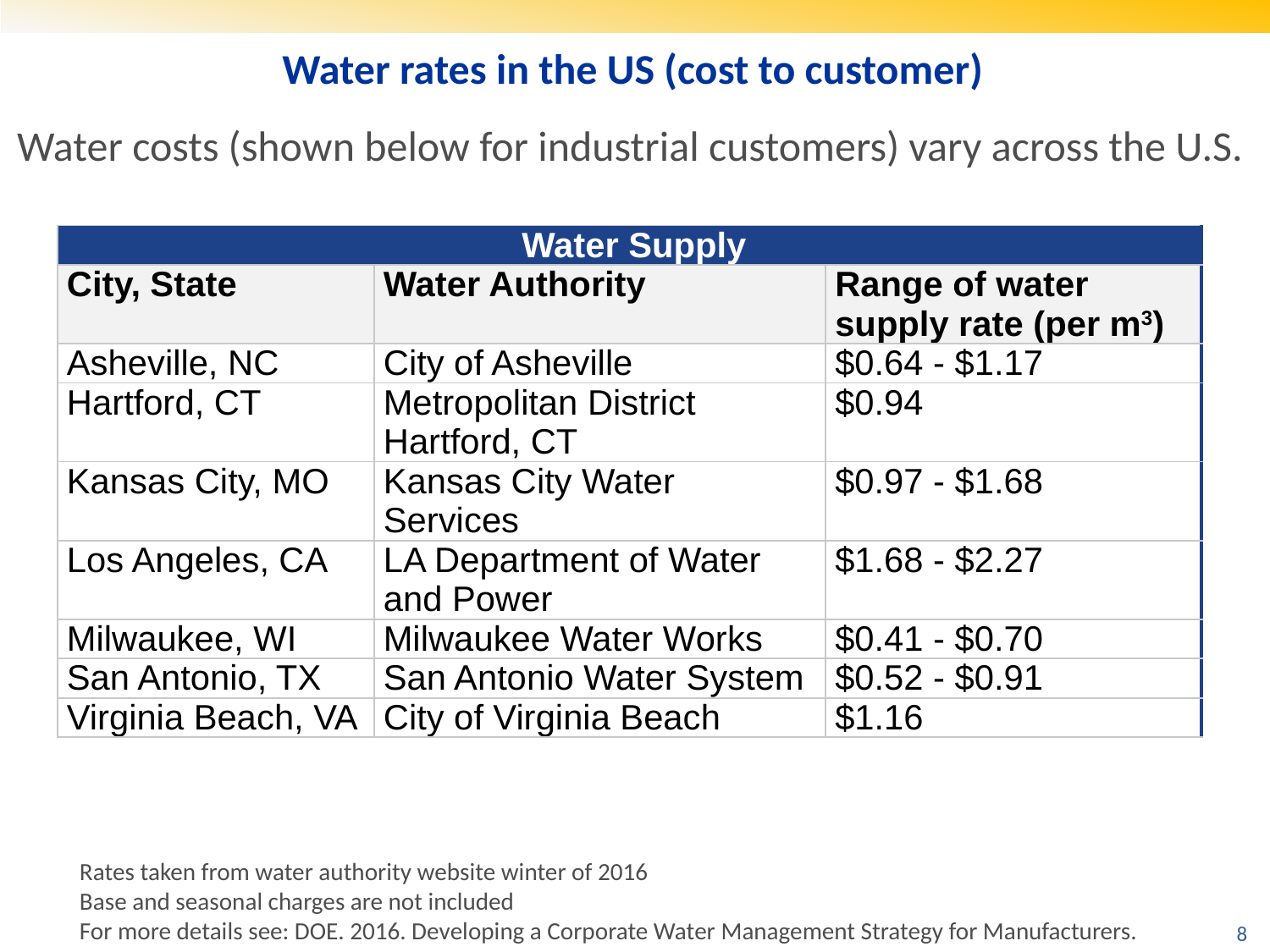

# Water rates in the US (cost to customer)
Water costs (shown below for industrial customers) vary across the U.S.
| Water Supply |  |  |
| --- | --- | --- |
| City, State | Water Authority | Range of water supply rate (per m3) |
| Asheville, NC | City of Asheville | $0.64 - $1.17 |
| Hartford, CT | Metropolitan District Hartford, CT | $0.94 |
| Kansas City, MO | Kansas City Water Services | $0.97 - $1.68 |
| Los Angeles, CA | LA Department of Water and Power | $1.68 - $2.27 |
| Milwaukee, WI | Milwaukee Water Works | $0.41 - $0.70 |
| San Antonio, TX | San Antonio Water System | $0.52 - $0.91 |
| Virginia Beach, VA | City of Virginia Beach | $1.16 |
Rates taken from water authority website winter of 2016
Base and seasonal charges are not included
For more details see: DOE. 2016. Developing a Corporate Water Management Strategy for Manufacturers.
8